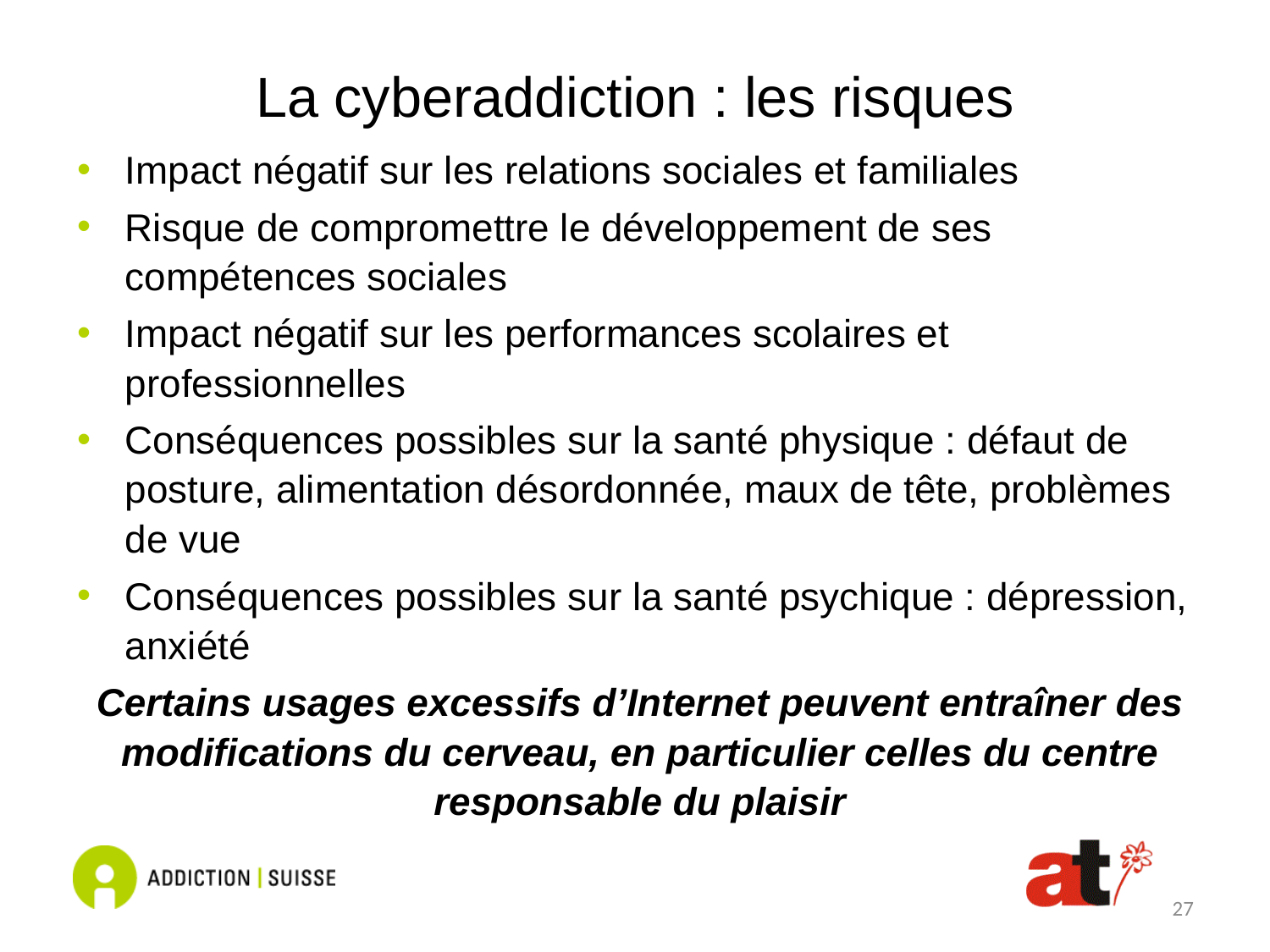

# La cyberaddiction : les risques
Impact négatif sur les relations sociales et familiales
Risque de compromettre le développement de ses compétences sociales
Impact négatif sur les performances scolaires et professionnelles
Conséquences possibles sur la santé physique : défaut de posture, alimentation désordonnée, maux de tête, problèmes de vue
Conséquences possibles sur la santé psychique : dépression, anxiété
Certains usages excessifs d’Internet peuvent entraîner des modifications du cerveau, en particulier celles du centre responsable du plaisir
27